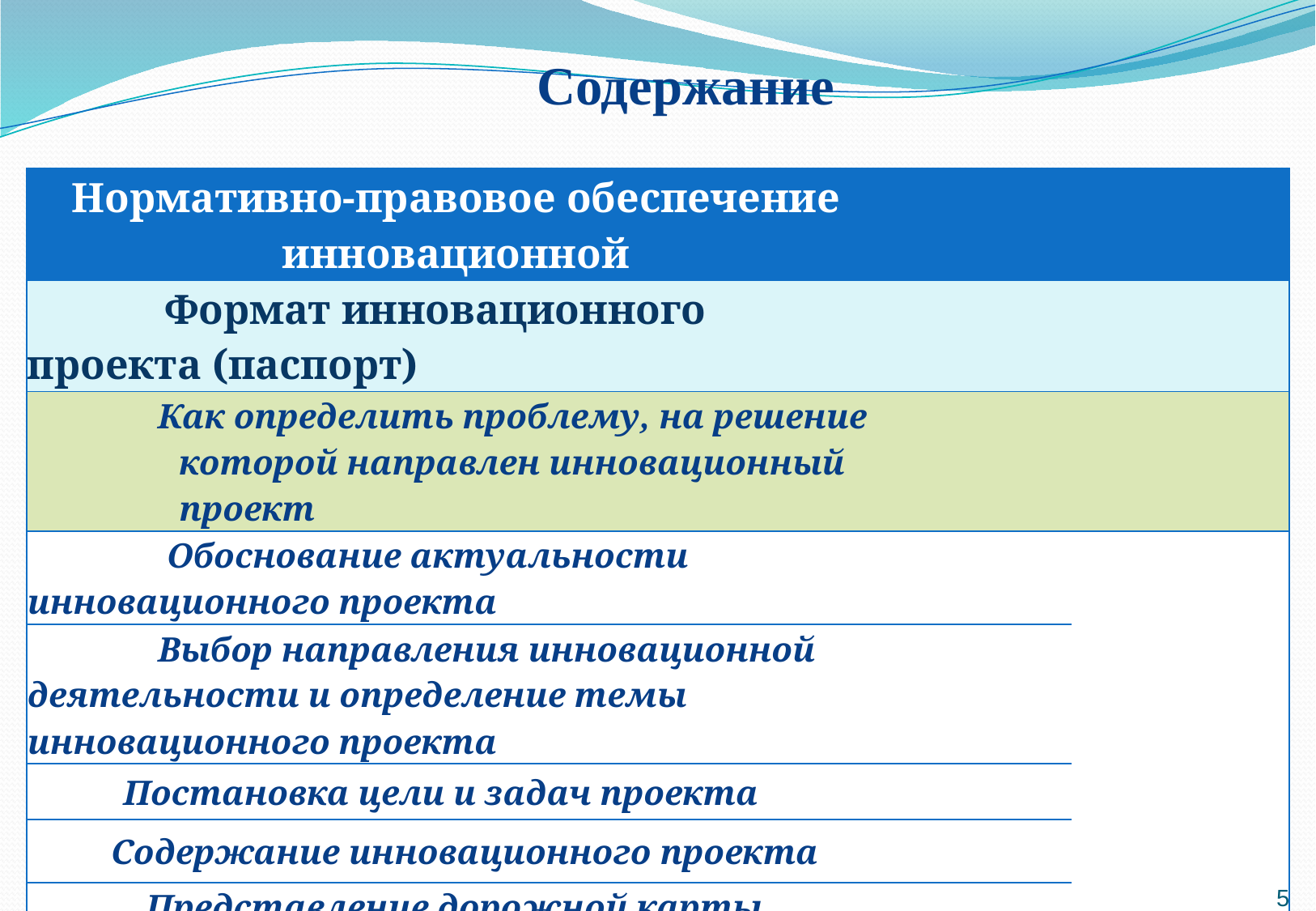

Содержание
| Нормативно-правовое обеспечение инновационной |  |  |
| --- | --- | --- |
| Формат инновационного проекта (паспорт) |  |  |
| Как определить проблему, на решение которой направлен инновационный проект |  |  |
| Обоснование актуальности инновационного проекта |  |  |
| Выбор направления инновационной деятельности и определение темы инновационного проекта |  |  |
| Постановка цели и задач проекта |  |  |
| Содержание инновационного проекта |  |  |
| Представление дорожной карты реализации инновационного проекта |  |  |
| Составление бюджета инновационного проекта |  |  |
|  |  |  |
|  |  |  |
5